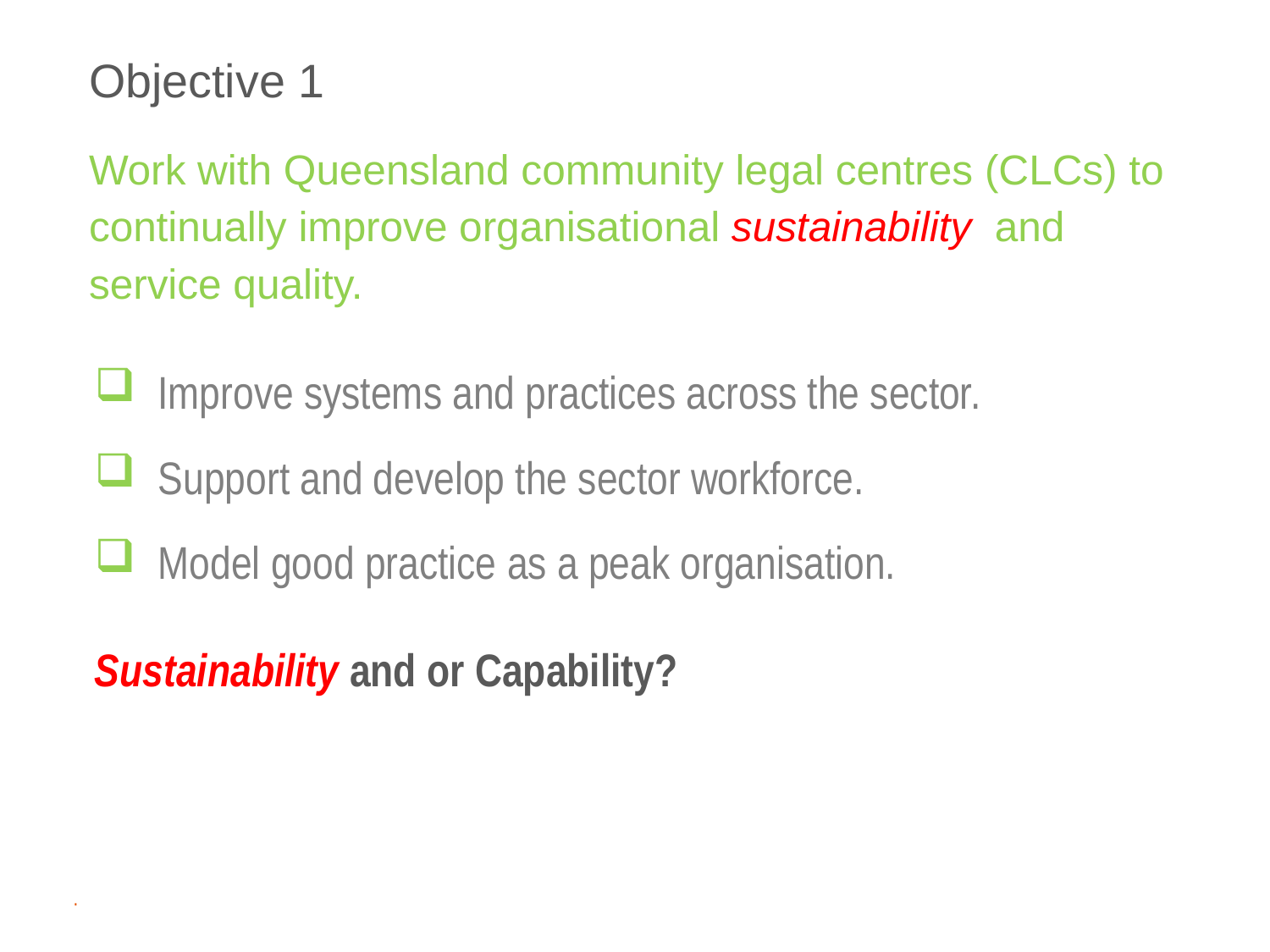

# Objective 1 Work with Queensland community legal centres (CLCs) to continually improve organisational sustainability  and service quality.
Improve systems and practices across the sector.
Support and develop the sector workforce.
Model good practice as a peak organisation.
Sustainability and or Capability?
.